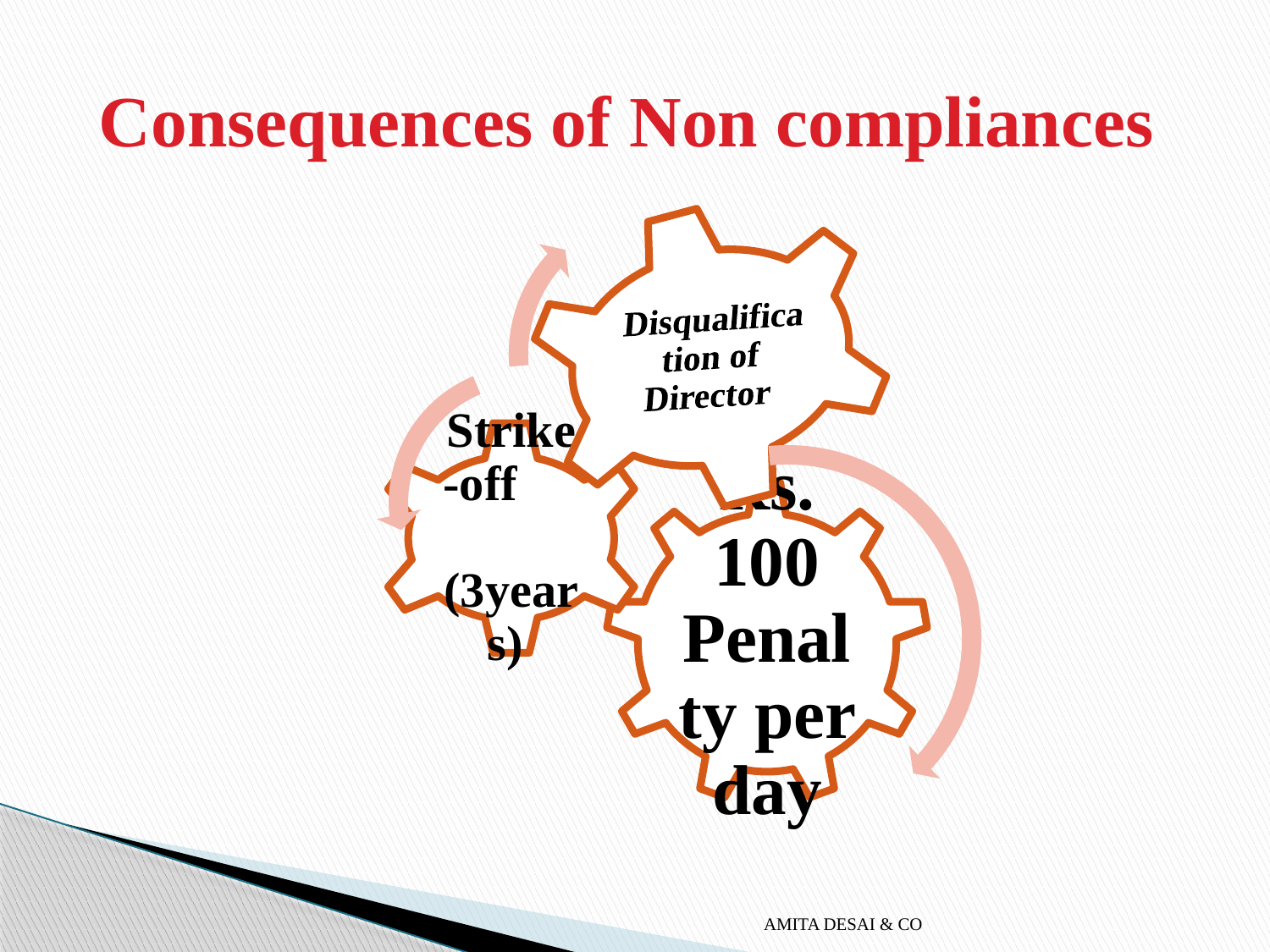

# Consequences of Non compliances
Rs. 100 Penalty per day
Strike-off         (3years)
Disqualification of Director
AMITA DESAI & CO